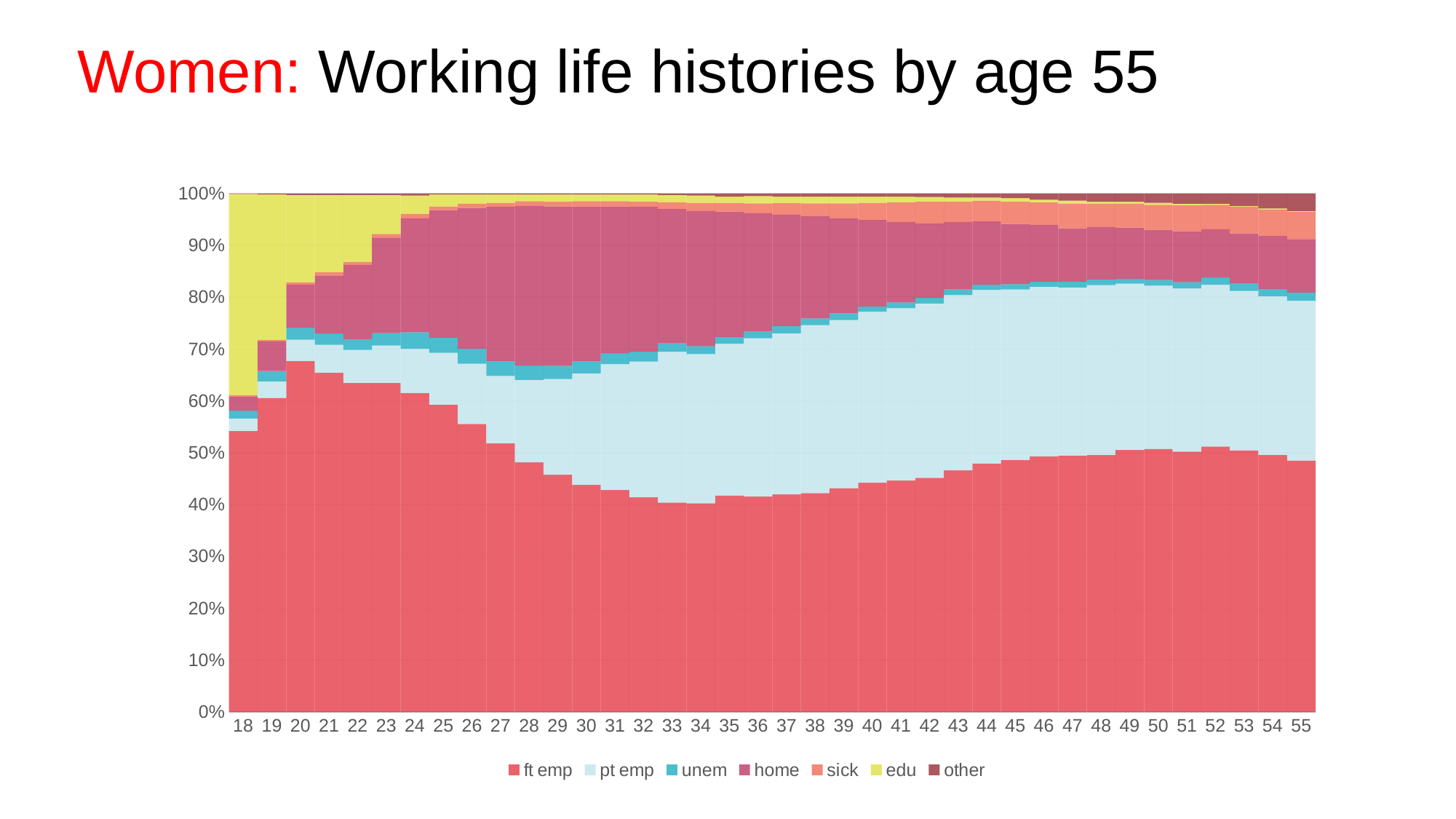

# Women: Working life histories by age 55

### Chart

| Category | ft emp | pt emp | unem | home | sick | edu | other |
|---|---|---|---|---|---|---|---|
| 18 | 54.2 | 2.4 | 1.5 | 2.7 | 0.3 | 38.8 | 0.1 |
| 19 | 60.5 | 3.2 | 2.0 | 5.7 | 0.3 | 28.0 | 0.2 |
| 20 | 67.7 | 4.1 | 2.3 | 8.3 | 0.5 | 16.8 | 0.3 |
| 21 | 65.4 | 5.4 | 2.2 | 11.2 | 0.6 | 14.9 | 0.3 |
| 22 | 63.5 | 6.4 | 2.0 | 14.4 | 0.6 | 12.9 | 0.3 |
| 23 | 63.4 | 7.2 | 2.4 | 18.4 | 0.7 | 7.5 | 0.3 |
| 24 | 61.6 | 8.5 | 3.2 | 22.0 | 0.9 | 3.5 | 0.4 |
| 25 | 59.2 | 10.0 | 2.9 | 24.6 | 0.7 | 2.3 | 0.2 |
| 26 | 55.5 | 11.6 | 2.9 | 27.1 | 0.8 | 1.8 | 0.2 |
| 27 | 51.8 | 13.0 | 2.9 | 29.7 | 0.8 | 1.6 | 0.2 |
| 28 | 48.2 | 15.9 | 2.8 | 30.8 | 0.9 | 1.3 | 0.2 |
| 29 | 45.8 | 18.5 | 2.5 | 30.8 | 0.9 | 1.4 | 0.2 |
| 30 | 43.8 | 21.5 | 2.4 | 29.8 | 1.0 | 1.3 | 0.2 |
| 31 | 42.8 | 24.3 | 2.1 | 28.3 | 1.0 | 1.3 | 0.2 |
| 32 | 41.4 | 26.2 | 1.9 | 27.9 | 1.0 | 1.4 | 0.2 |
| 33 | 40.4 | 29.1 | 1.6 | 25.9 | 1.3 | 1.4 | 0.3 |
| 34 | 40.3 | 28.8 | 1.5 | 26.1 | 1.6 | 1.4 | 0.4 |
| 35 | 41.8 | 29.3 | 1.3 | 24.2 | 1.7 | 1.2 | 0.6 |
| 36 | 41.5 | 30.5 | 1.3 | 22.8 | 1.9 | 1.4 | 0.5 |
| 37 | 42.0 | 31.1 | 1.4 | 21.5 | 2.2 | 1.3 | 0.6 |
| 38 | 42.2 | 32.4 | 1.3 | 19.7 | 2.5 | 1.3 | 0.6 |
| 39 | 43.1 | 32.4 | 1.3 | 18.3 | 2.9 | 1.3 | 0.6 |
| 40 | 44.2 | 33.0 | 1.0 | 16.7 | 3.3 | 1.2 | 0.6 |
| 41 | 44.6 | 33.2 | 1.1 | 15.5 | 3.8 | 1.1 | 0.6 |
| 42 | 45.1 | 33.6 | 1.1 | 14.3 | 4.2 | 0.9 | 0.7 |
| 43 | 46.6 | 33.8 | 1.1 | 13.0 | 3.9 | 0.8 | 0.8 |
| 44 | 48.0 | 33.5 | 1.0 | 12.2 | 4.0 | 0.6 | 0.8 |
| 45 | 48.6 | 32.9 | 1.0 | 11.6 | 4.3 | 0.7 | 0.9 |
| 46 | 49.3 | 32.7 | 1.0 | 10.9 | 4.4 | 0.5 | 1.2 |
| 47 | 49.4 | 32.4 | 1.1 | 10.3 | 4.7 | 0.6 | 1.4 |
| 48 | 49.6 | 32.8 | 1.1 | 10.1 | 4.5 | 0.4 | 1.6 |
| 49 | 50.6 | 32.1 | 0.9 | 9.9 | 4.6 | 0.4 | 1.6 |
| 50 | 50.8 | 31.5 | 1.1 | 9.700000000000001 | 4.8 | 0.4 | 1.8 |
| 51 | 50.2 | 31.5 | 1.2 | 9.8 | 5.0 | 0.3 | 2.0 |
| 52 | 51.2 | 31.2 | 1.4 | 9.3 | 4.7 | 0.2 | 2.0 |
| 53 | 50.5 | 30.8 | 1.5 | 9.6 | 5.1 | 0.2 | 2.4 |
| 54 | 49.6 | 30.6 | 1.4 | 10.2 | 5.1 | 0.2 | 2.9 |
| 55 | 48.5 | 30.8 | 1.6 | 10.3 | 5.3 | 0.1 | 3.4 |
Work in progress: not for citation